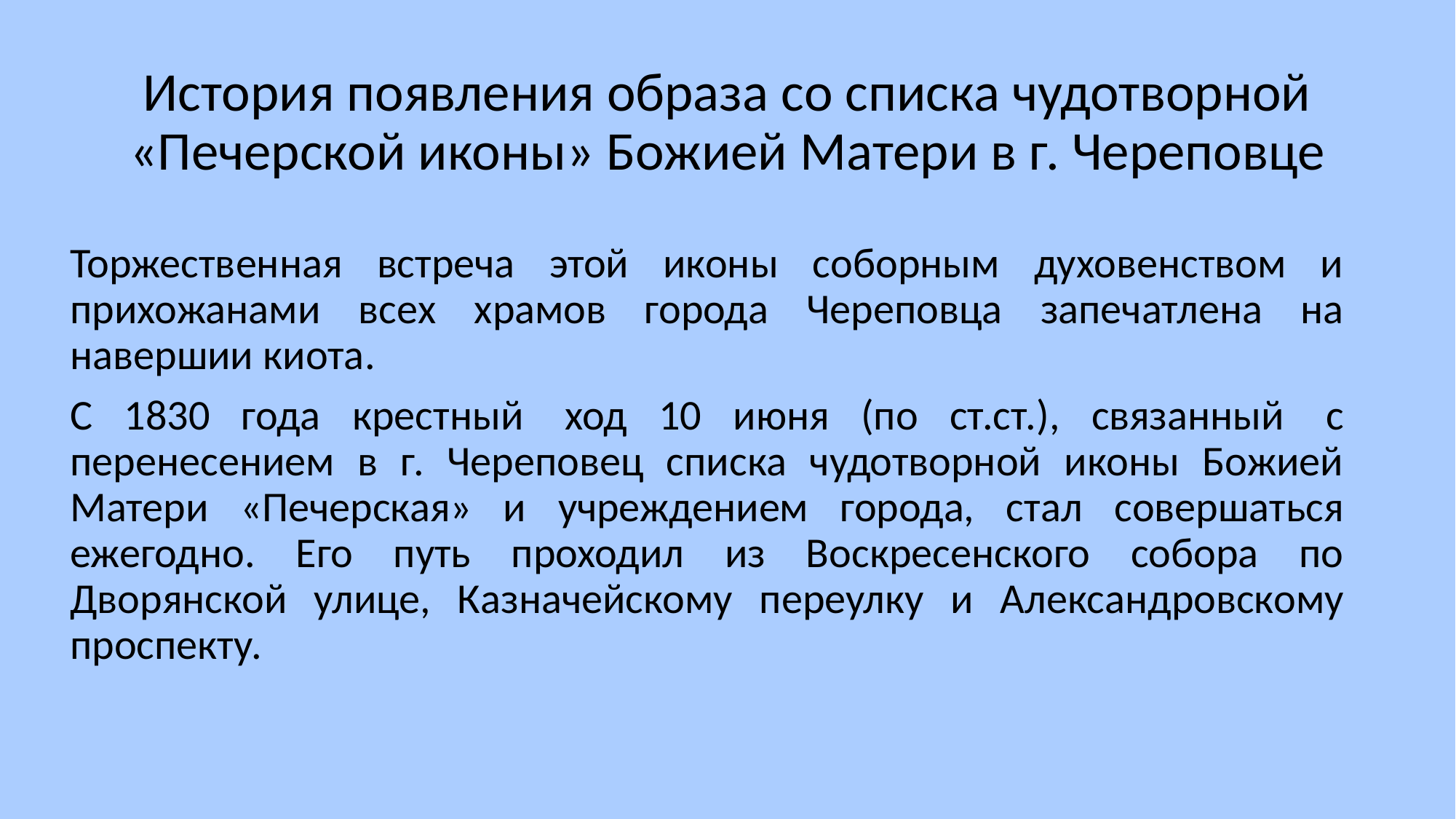

# История появления образа со списка чудотворной «Печерской иконы» Божией Матери в г. Череповце
Торжественная встреча этой иконы соборным духовенством и прихожанами всех храмов города Череповца запечатлена на навершии киота.
С 1830 года крестный  ход 10 июня (по ст.ст.), связанный  с перенесением в г. Череповец списка чудотворной иконы Божией Матери «Печерская» и учреждением города, стал совершаться ежегодно. Его путь проходил из Воскресенского собора по Дворянской улице, Казначейскому переулку и Александровскому проспекту.